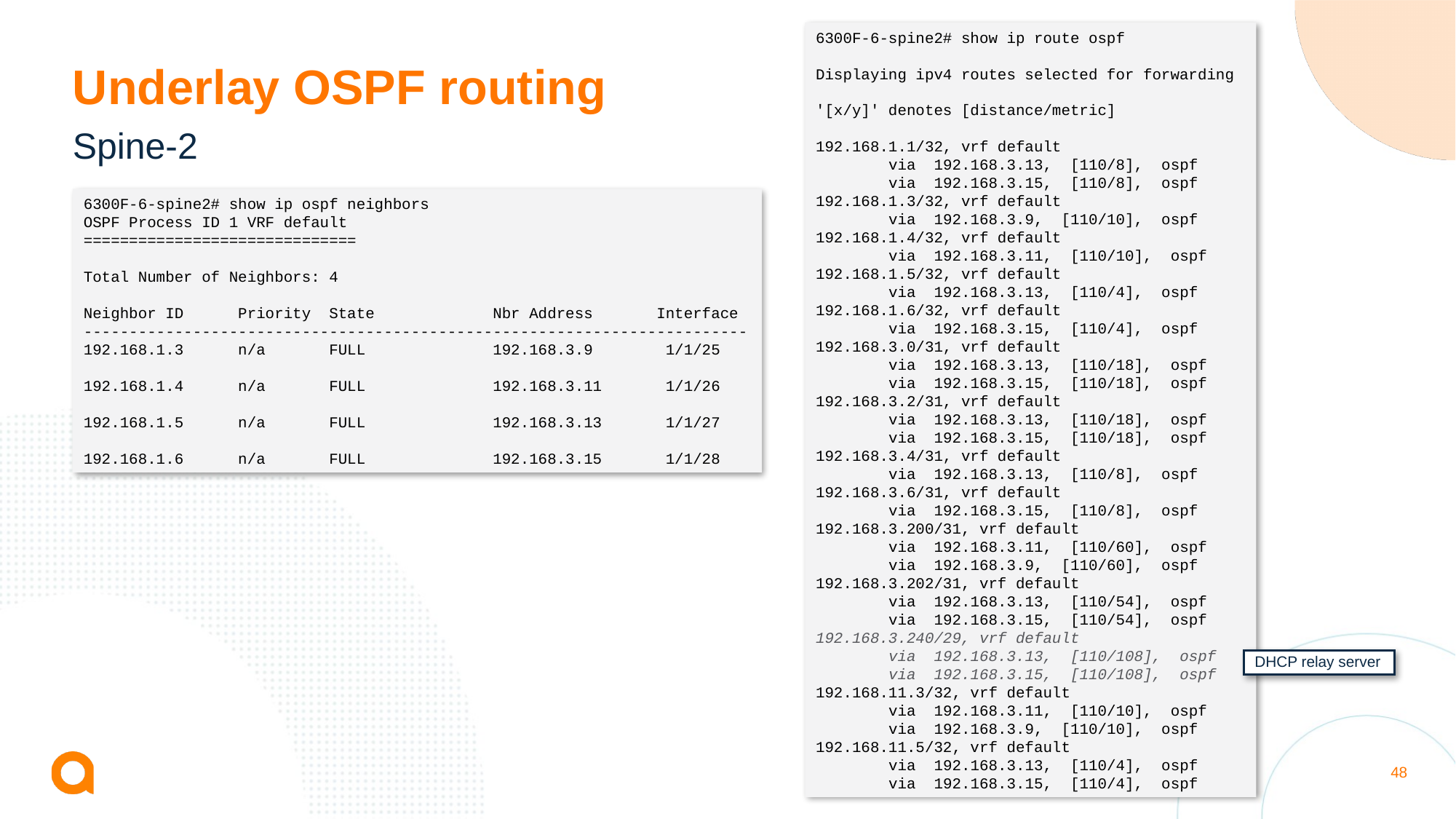

6300F-6-spine2# show ip route ospf

Displaying ipv4 routes selected for forwarding

'[x/y]' denotes [distance/metric]

192.168.1.1/32, vrf default
        via  192.168.3.13,  [110/8],  ospf
        via  192.168.3.15,  [110/8],  ospf
192.168.1.3/32, vrf default
        via  192.168.3.9,  [110/10],  ospf
192.168.1.4/32, vrf default
        via  192.168.3.11,  [110/10],  ospf
192.168.1.5/32, vrf default
        via  192.168.3.13,  [110/4],  ospf
192.168.1.6/32, vrf default
        via  192.168.3.15,  [110/4],  ospf
192.168.3.0/31, vrf default
        via  192.168.3.13,  [110/18],  ospf
        via  192.168.3.15,  [110/18],  ospf
192.168.3.2/31, vrf default
        via  192.168.3.13,  [110/18],  ospf
        via  192.168.3.15,  [110/18],  ospf
192.168.3.4/31, vrf default
        via  192.168.3.13,  [110/8],  ospf
192.168.3.6/31, vrf default
        via  192.168.3.15,  [110/8],  ospf
192.168.3.200/31, vrf default
        via  192.168.3.11,  [110/60],  ospf
        via  192.168.3.9,  [110/60],  ospf
192.168.3.202/31, vrf default
        via  192.168.3.13,  [110/54],  ospf
        via  192.168.3.15,  [110/54],  ospf
192.168.3.240/29, vrf default
        via  192.168.3.13,  [110/108],  ospf
        via  192.168.3.15,  [110/108],  ospf
192.168.11.3/32, vrf default
        via  192.168.3.11,  [110/10],  ospf
        via  192.168.3.9,  [110/10],  ospf
192.168.11.5/32, vrf default
        via  192.168.3.13,  [110/4],  ospf
        via  192.168.3.15,  [110/4],  ospf
# Underlay OSPF routing
Spine-2
6300F-6-spine2# show ip ospf neighbors
OSPF Process ID 1 VRF default
==============================

Total Number of Neighbors: 4

Neighbor ID      Priority  State             Nbr Address       Interface
-------------------------------------------------------------------------
192.168.1.3      n/a       FULL              192.168.3.9        1/1/25

192.168.1.4      n/a       FULL              192.168.3.11       1/1/26

192.168.1.5      n/a       FULL              192.168.3.13       1/1/27

192.168.1.6      n/a       FULL              192.168.3.15       1/1/28
DHCP relay server